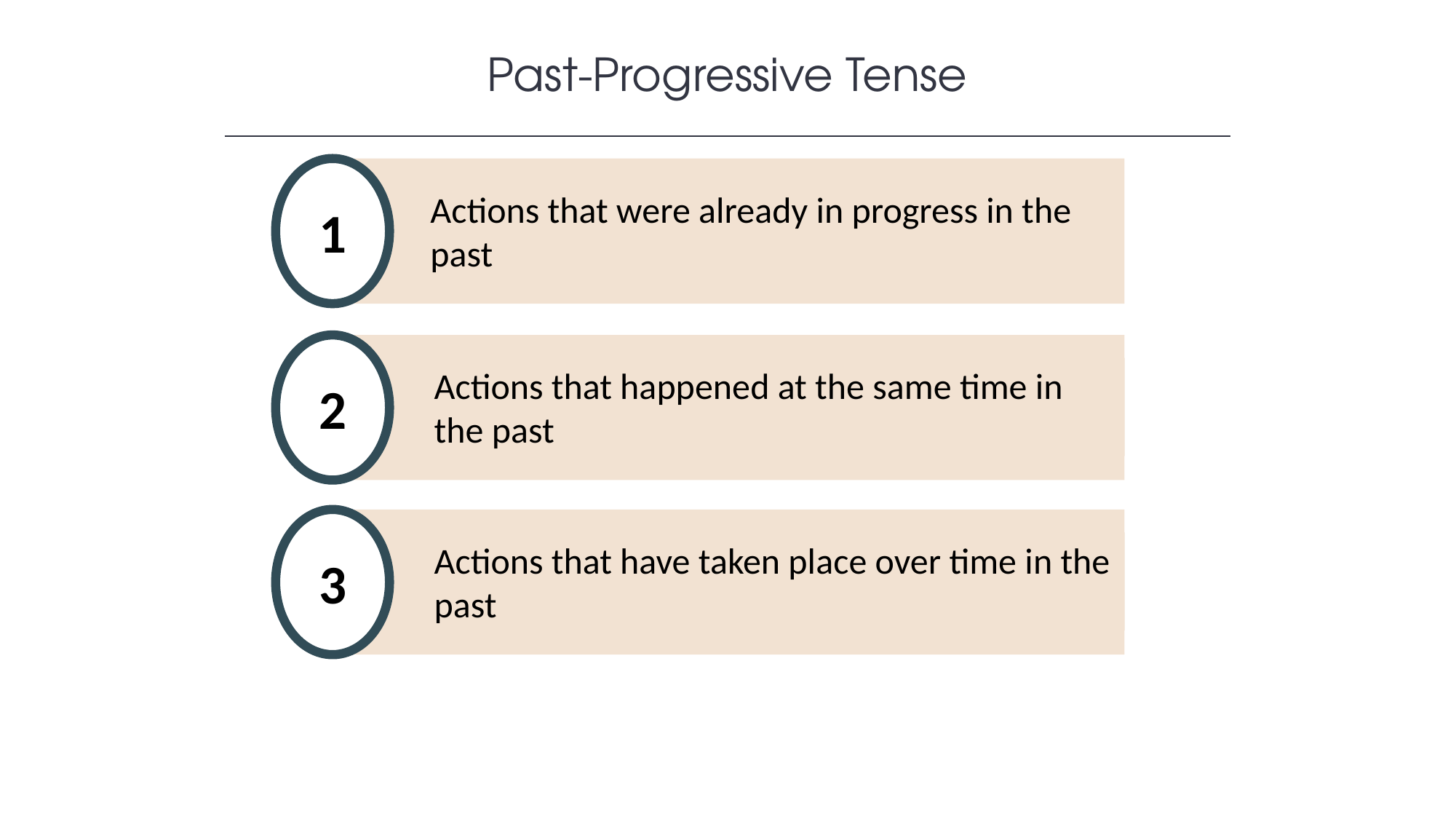

Past-Progressive Tense
HAWKES LEARNING
1

Actions that were already in progress in the past

Actions that happened at the same time in the past
2

Actions that have taken place over time in the past
3